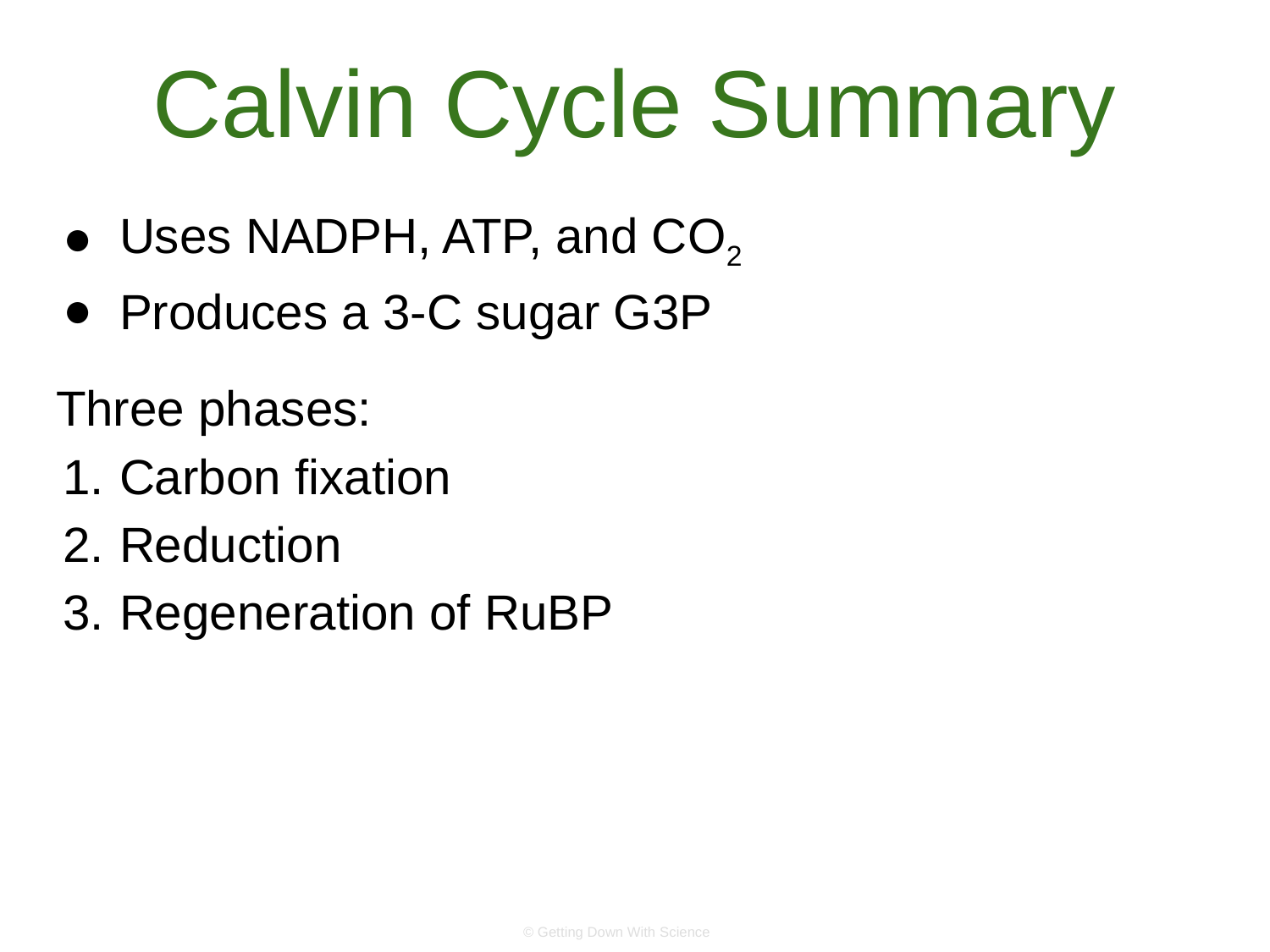

# Calvin Cycle Summary
Uses NADPH, ATP, and CO2
Produces a 3-C sugar G3P
Three phases:
Carbon fixation
Reduction
Regeneration of RuBP